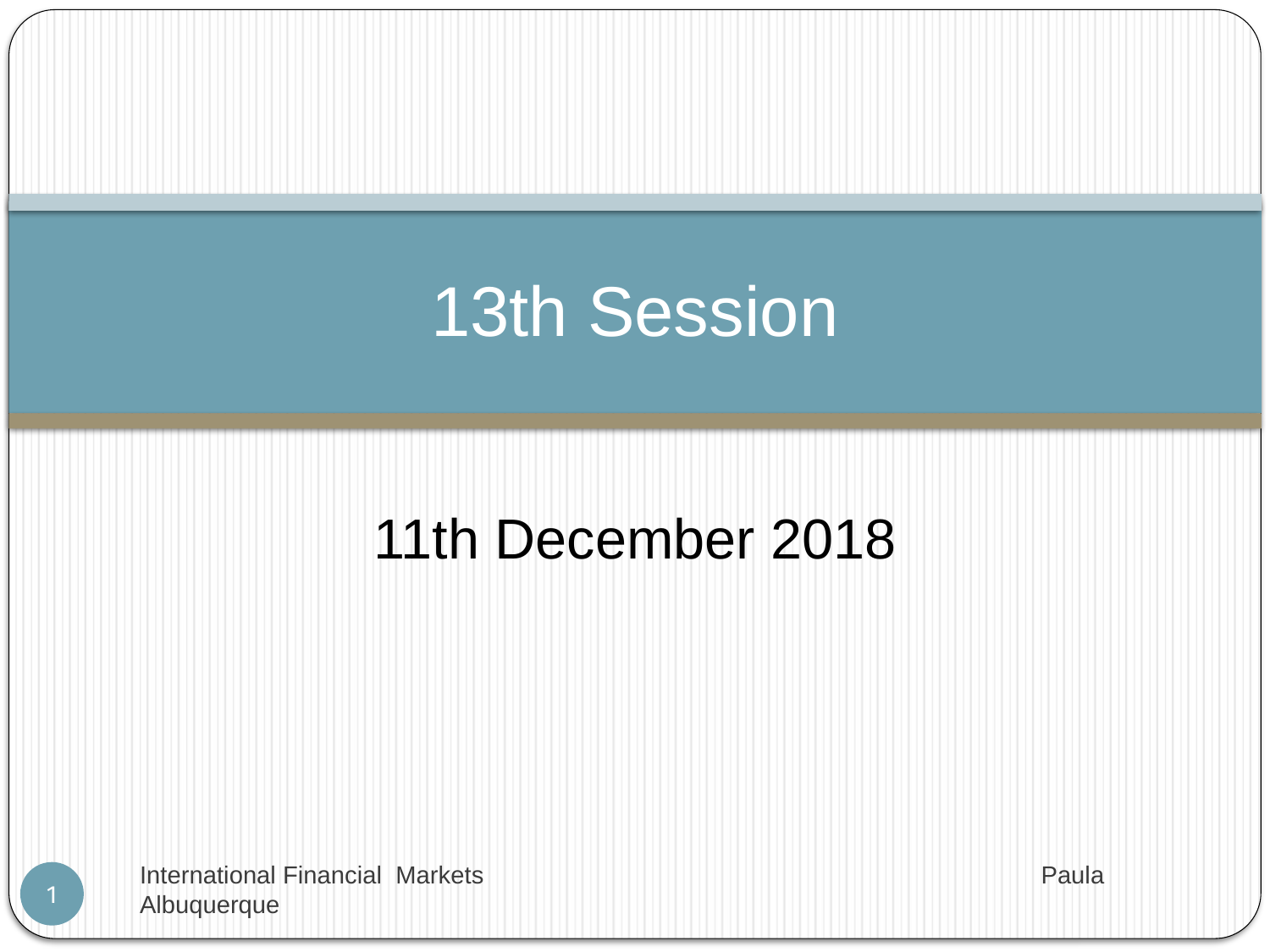

# 13th Session
11th December 2018
International Financial  Markets				                    Paula Albuquerque
1